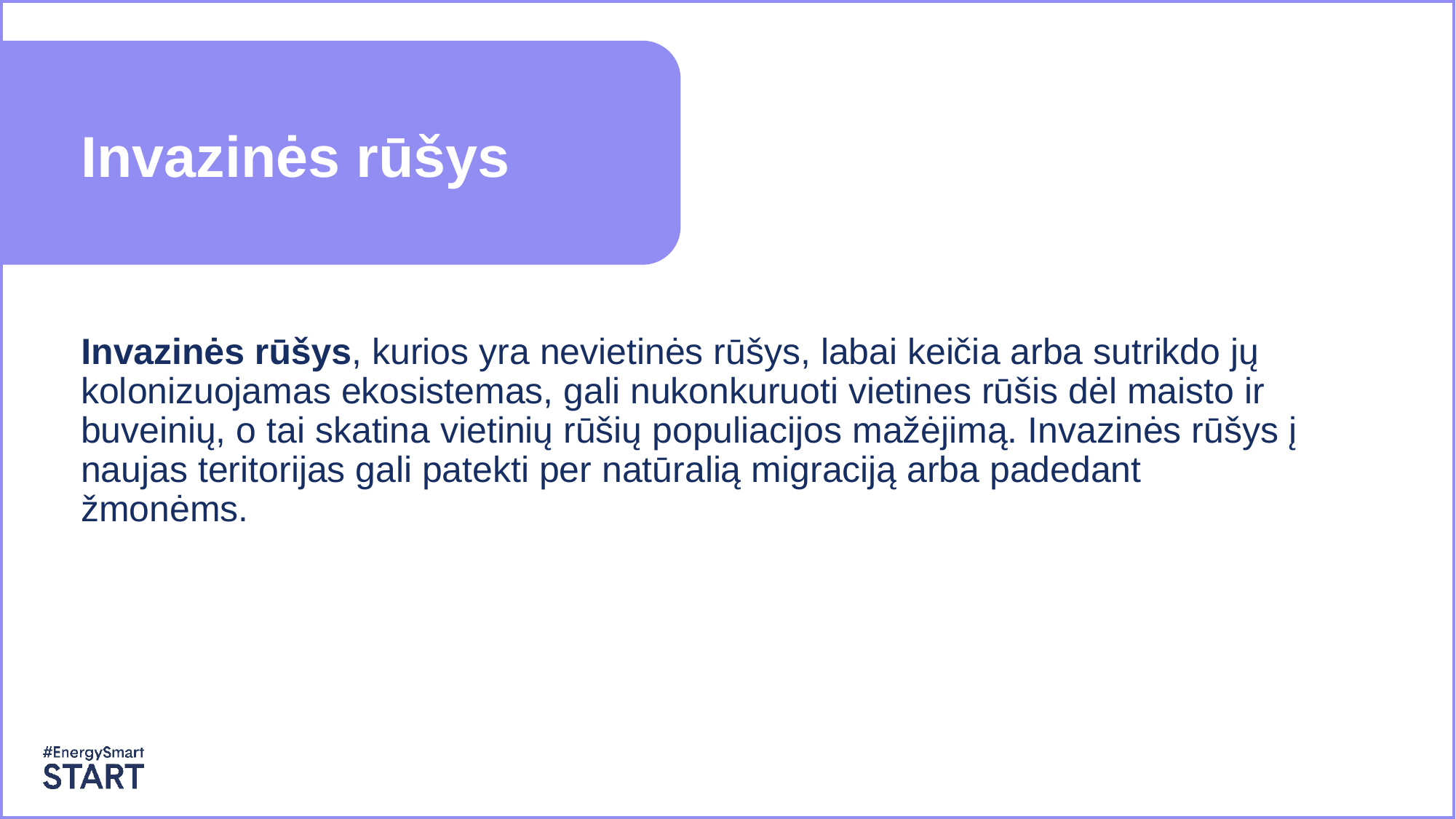

# Invazinės rūšys
Invazinės rūšys, kurios yra nevietinės rūšys, labai keičia arba sutrikdo jų kolonizuojamas ekosistemas, gali nukonkuruoti vietines rūšis dėl maisto ir buveinių, o tai skatina vietinių rūšių populiacijos mažėjimą. Invazinės rūšys į naujas teritorijas gali patekti per natūralią migraciją arba padedant žmonėms.